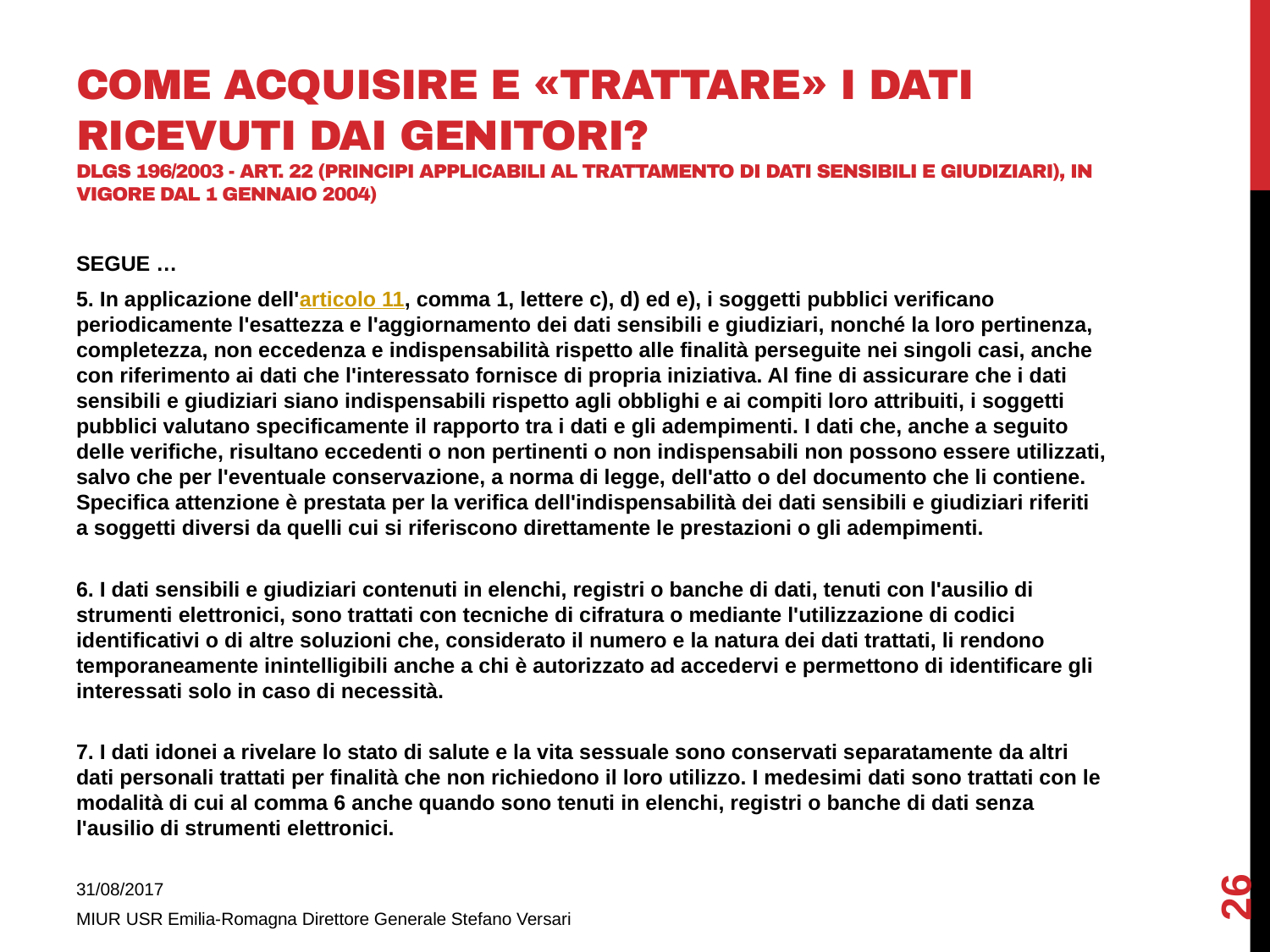

# COME ACQUISIRE E «TRATTARE» I DATI RICEVUTI DAI GENITORI? dlgs 196/2003 - Art. 22 (Principi applicabili al trattamento di dati sensibili e giudiziari), In vigore dal 1 gennaio 2004)
SEGUE …
5. In applicazione dell'articolo 11, comma 1, lettere c), d) ed e), i soggetti pubblici verificano periodicamente l'esattezza e l'aggiornamento dei dati sensibili e giudiziari, nonché la loro pertinenza, completezza, non eccedenza e indispensabilità rispetto alle finalità perseguite nei singoli casi, anche con riferimento ai dati che l'interessato fornisce di propria iniziativa. Al fine di assicurare che i dati sensibili e giudiziari siano indispensabili rispetto agli obblighi e ai compiti loro attribuiti, i soggetti pubblici valutano specificamente il rapporto tra i dati e gli adempimenti. I dati che, anche a seguito delle verifiche, risultano eccedenti o non pertinenti o non indispensabili non possono essere utilizzati, salvo che per l'eventuale conservazione, a norma di legge, dell'atto o del documento che li contiene. Specifica attenzione è prestata per la verifica dell'indispensabilità dei dati sensibili e giudiziari riferiti a soggetti diversi da quelli cui si riferiscono direttamente le prestazioni o gli adempimenti.
6. I dati sensibili e giudiziari contenuti in elenchi, registri o banche di dati, tenuti con l'ausilio di strumenti elettronici, sono trattati con tecniche di cifratura o mediante l'utilizzazione di codici identificativi o di altre soluzioni che, considerato il numero e la natura dei dati trattati, li rendono temporaneamente inintelligibili anche a chi è autorizzato ad accedervi e permettono di identificare gli interessati solo in caso di necessità.
7. I dati idonei a rivelare lo stato di salute e la vita sessuale sono conservati separatamente da altri dati personali trattati per finalità che non richiedono il loro utilizzo. I medesimi dati sono trattati con le modalità di cui al comma 6 anche quando sono tenuti in elenchi, registri o banche di dati senza l'ausilio di strumenti elettronici.

26
31/08/2017
MIUR USR Emilia-Romagna Direttore Generale Stefano Versari